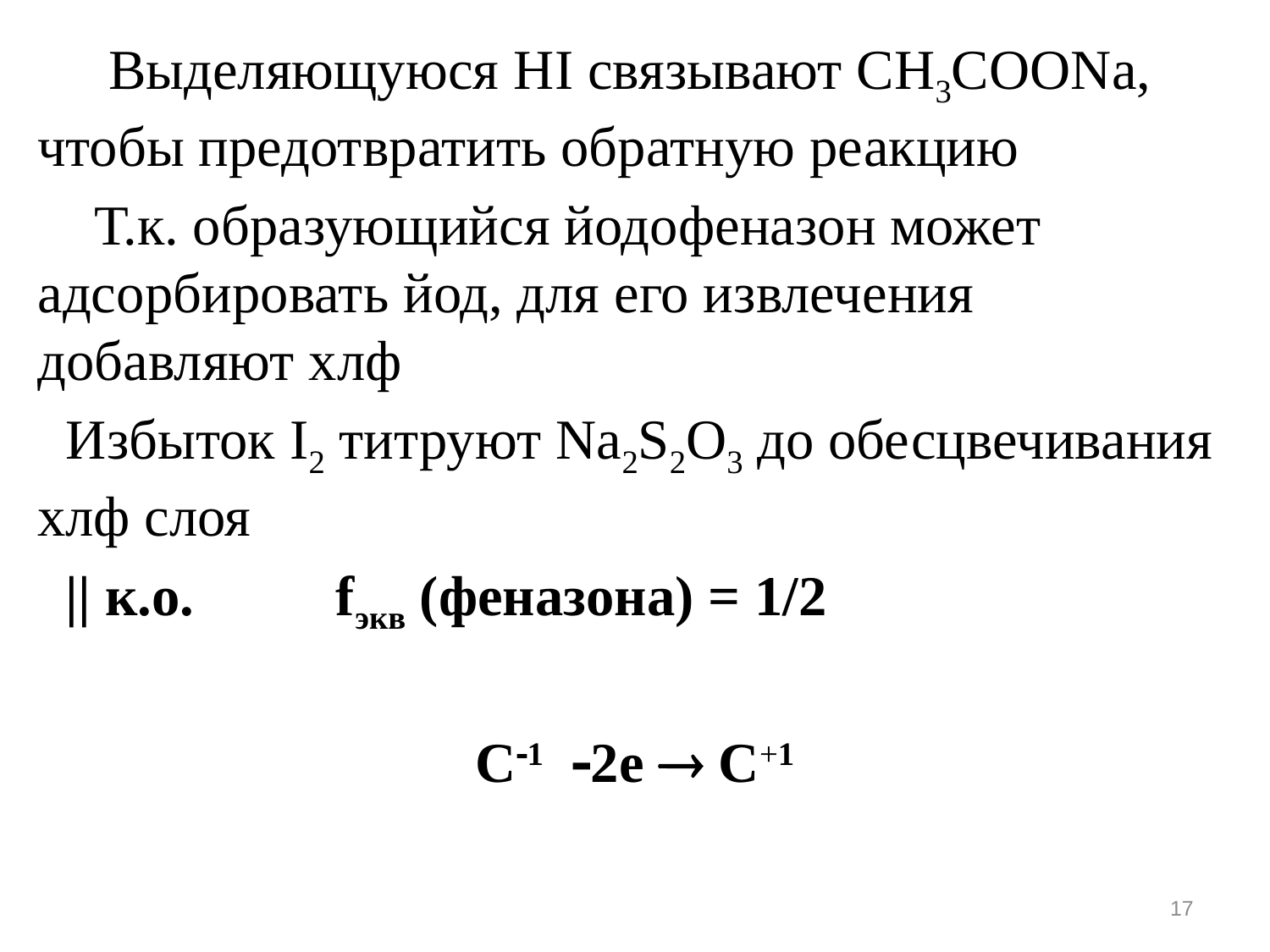

Выделяющуюся HI связывают CH3COONa, чтобы предотвратить обратную реакцию
    Т.к. образующийся йодофеназон может адсорбировать йод, для его извлечения добавляют хлф
  Избыток I2 титруют Na2S2O3 до обесцвечивания хлф слоя
  || к.о.          fэкв (феназона) = 1/2

C−1  −2e → C+1
17